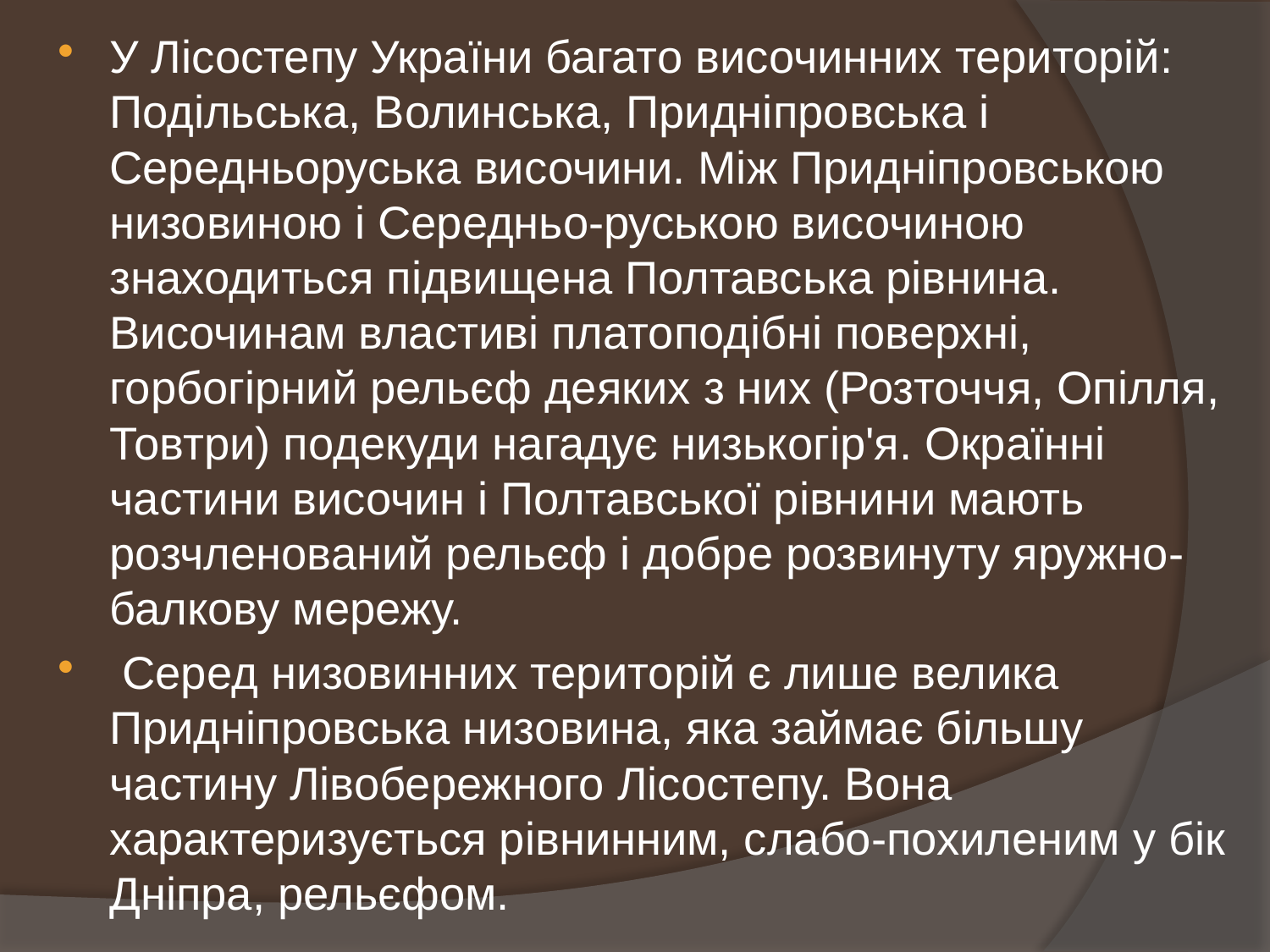

#
У Лісостепу України багато височинних територій: Подільська, Волинська, Придніпровська і Середньоруська височини. Між Придніпровською низовиною і Середньо-руською височиною знаходиться підвищена Полтавська рівнина. Височинам властиві платоподібні поверхні, горбогірний рельєф деяких з них (Розточчя, Опілля, Товтри) подекуди нагадує низькогір'я. Окраїнні частини височин і Полтавської рівнини мають розчленований рельєф і добре розвинуту яружно-балкову мережу.
 Серед низовинних територій є лише велика Придніпровська низовина, яка займає більшу частину Лівобережного Лісостепу. Вона характеризується рівнинним, слабо-похиленим у бік Дніпра, рельєфом.